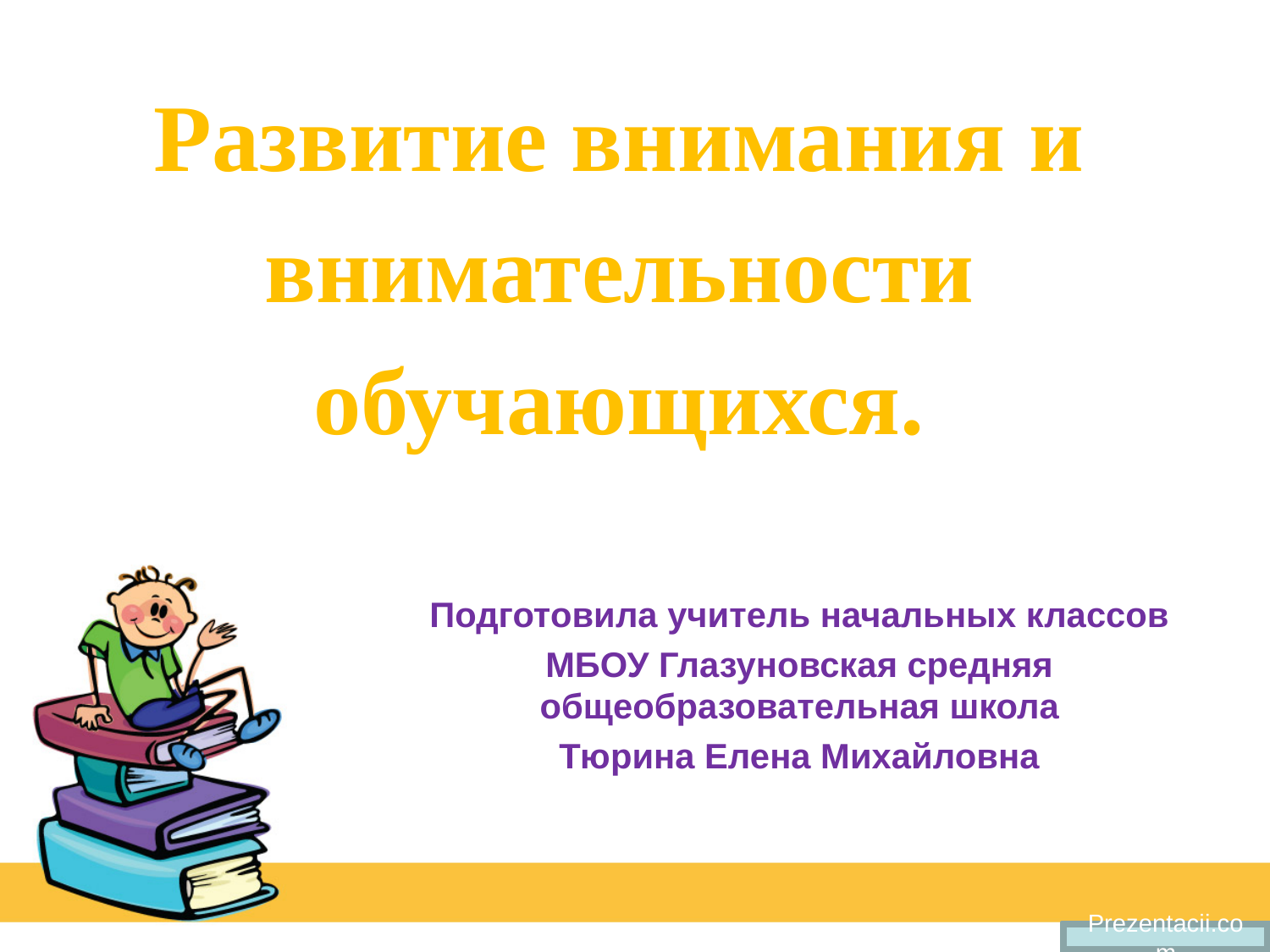

# Развитие внимания и внимательности обучающихся.
Подготовила учитель начальных классов
МБОУ Глазуновская средняя общеобразовательная школа
Тюрина Елена Михайловна
Prezentacii.com